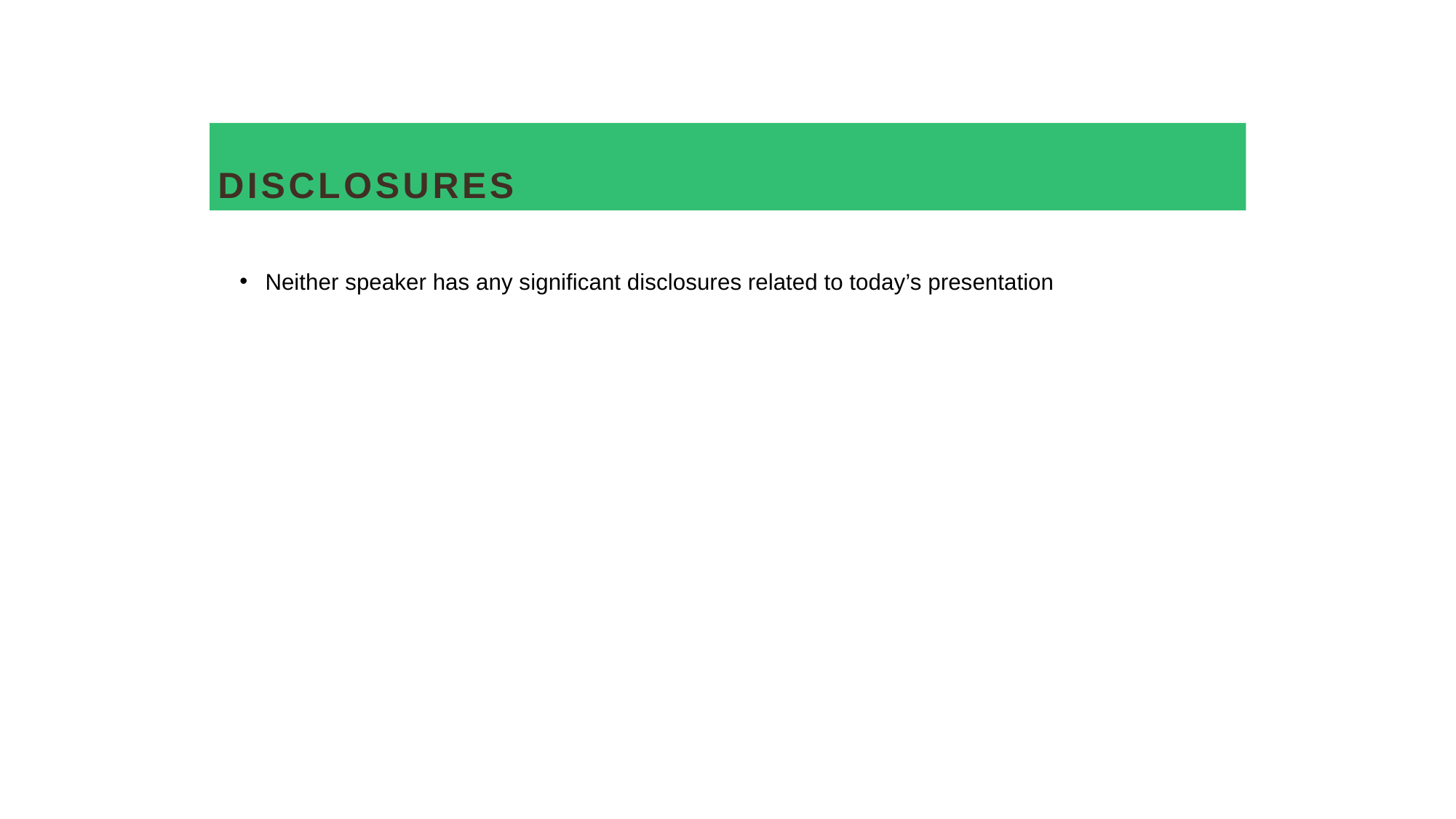

# Disclosures
Neither speaker has any significant disclosures related to today’s presentation